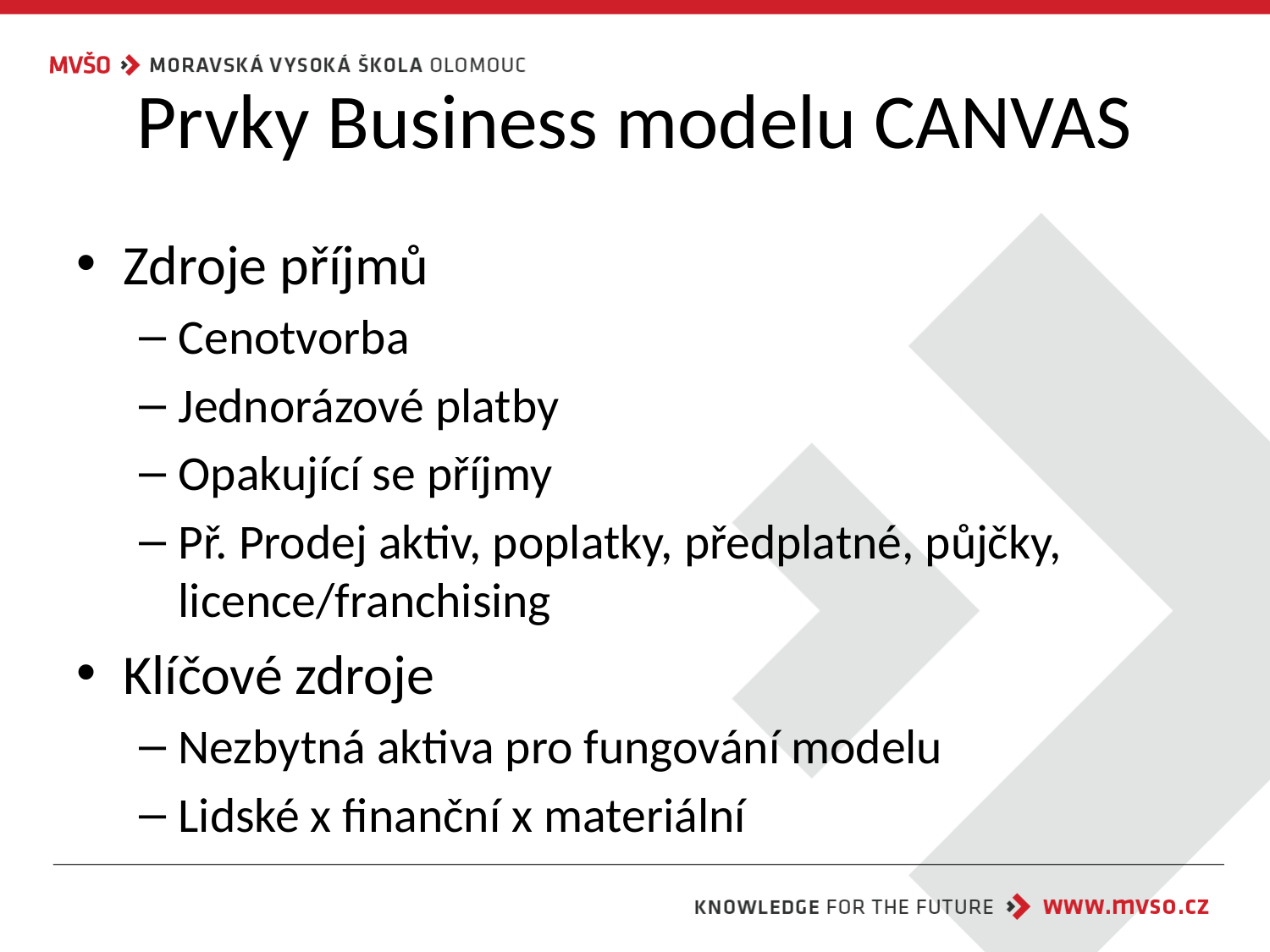

# Prvky Business modelu CANVAS
Zdroje příjmů
Cenotvorba
Jednorázové platby
Opakující se příjmy
Př. Prodej aktiv, poplatky, předplatné, půjčky, licence/franchising
Klíčové zdroje
Nezbytná aktiva pro fungování modelu
Lidské x finanční x materiální